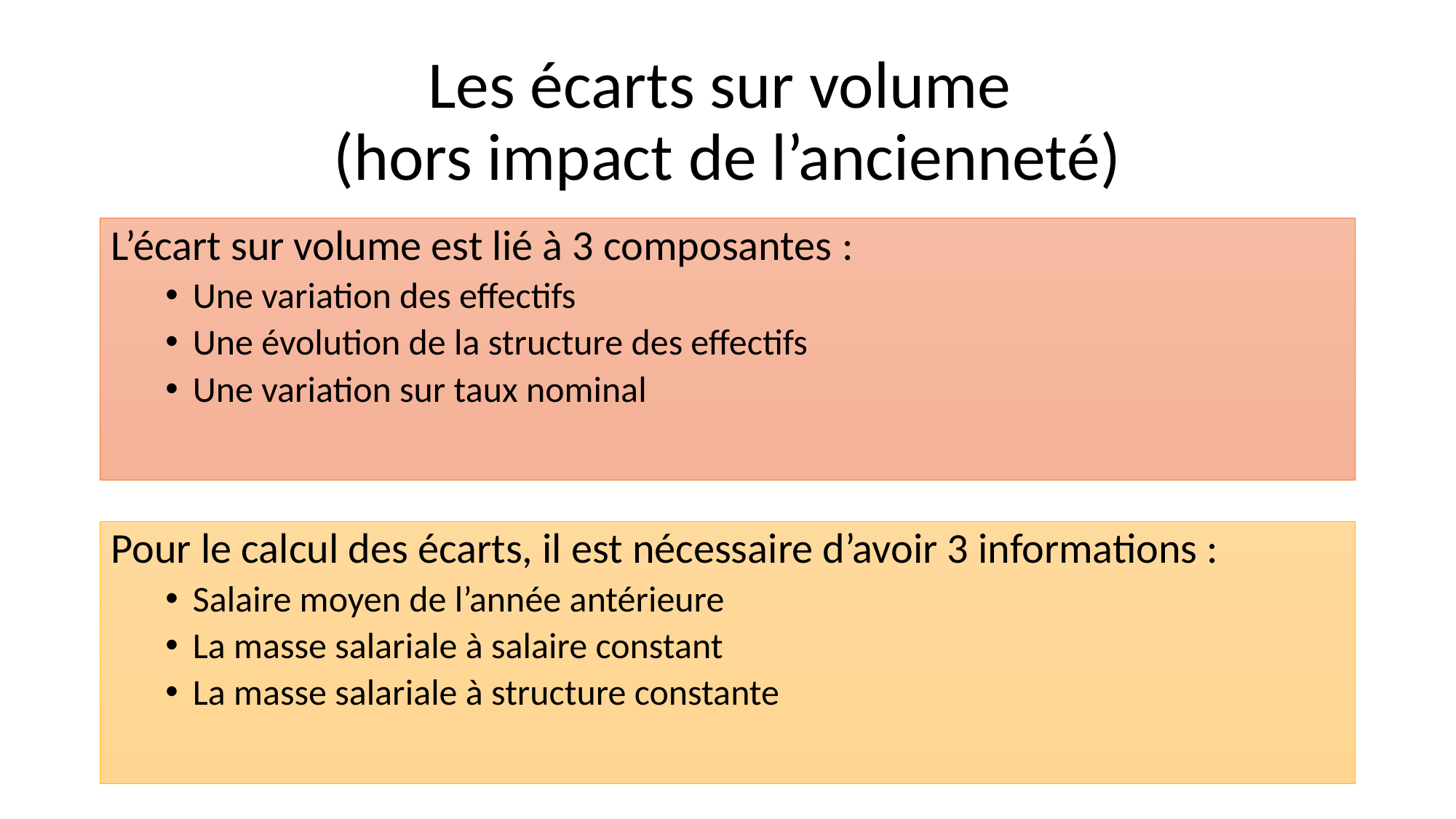

# Les écarts sur volume (hors impact de l’ancienneté)
L’écart sur volume est lié à 3 composantes :
Une variation des effectifs
Une évolution de la structure des effectifs
Une variation sur taux nominal

Pour le calcul des écarts, il est nécessaire d’avoir 3 informations :
Salaire moyen de l’année antérieure
La masse salariale à salaire constant
La masse salariale à structure constante